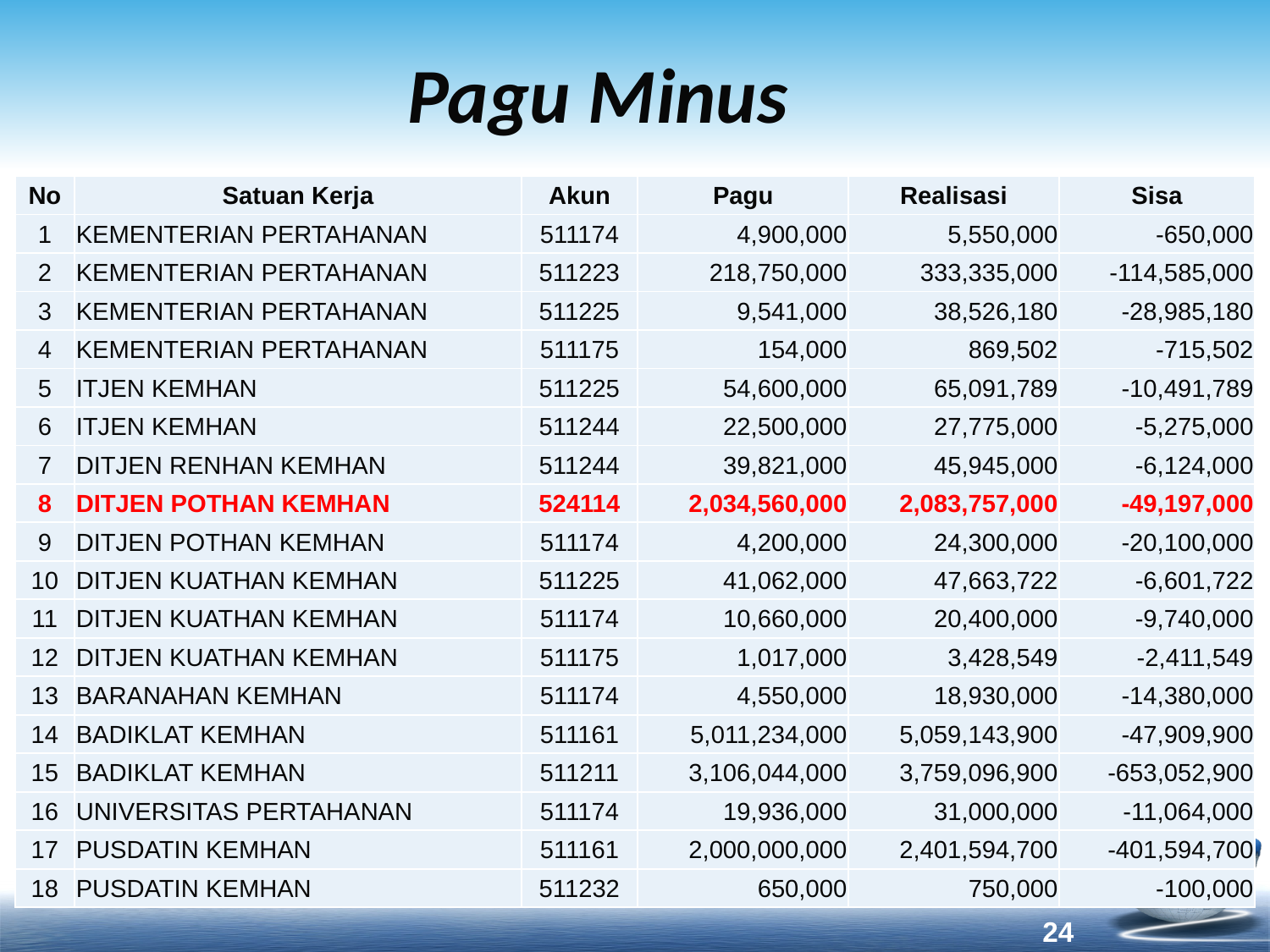

# Pagu Minus
| No | Satuan Kerja | Akun | Pagu | Realisasi | Sisa |
| --- | --- | --- | --- | --- | --- |
| 1 | KEMENTERIAN PERTAHANAN | 511174 | 4,900,000 | 5,550,000 | -650,000 |
| 2 | KEMENTERIAN PERTAHANAN | 511223 | 218,750,000 | 333,335,000 | -114,585,000 |
| 3 | KEMENTERIAN PERTAHANAN | 511225 | 9,541,000 | 38,526,180 | -28,985,180 |
| 4 | KEMENTERIAN PERTAHANAN | 511175 | 154,000 | 869,502 | -715,502 |
| 5 | ITJEN KEMHAN | 511225 | 54,600,000 | 65,091,789 | -10,491,789 |
| 6 | ITJEN KEMHAN | 511244 | 22,500,000 | 27,775,000 | -5,275,000 |
| 7 | DITJEN RENHAN KEMHAN | 511244 | 39,821,000 | 45,945,000 | -6,124,000 |
| 8 | DITJEN POTHAN KEMHAN | 524114 | 2,034,560,000 | 2,083,757,000 | -49,197,000 |
| 9 | DITJEN POTHAN KEMHAN | 511174 | 4,200,000 | 24,300,000 | -20,100,000 |
| 10 | DITJEN KUATHAN KEMHAN | 511225 | 41,062,000 | 47,663,722 | -6,601,722 |
| 11 | DITJEN KUATHAN KEMHAN | 511174 | 10,660,000 | 20,400,000 | -9,740,000 |
| 12 | DITJEN KUATHAN KEMHAN | 511175 | 1,017,000 | 3,428,549 | -2,411,549 |
| 13 | BARANAHAN KEMHAN | 511174 | 4,550,000 | 18,930,000 | -14,380,000 |
| 14 | BADIKLAT KEMHAN | 511161 | 5,011,234,000 | 5,059,143,900 | -47,909,900 |
| 15 | BADIKLAT KEMHAN | 511211 | 3,106,044,000 | 3,759,096,900 | -653,052,900 |
| 16 | UNIVERSITAS PERTAHANAN | 511174 | 19,936,000 | 31,000,000 | -11,064,000 |
| 17 | PUSDATIN KEMHAN | 511161 | 2,000,000,000 | 2,401,594,700 | -401,594,700 |
| 18 | PUSDATIN KEMHAN | 511232 | 650,000 | 750,000 | -100,000 |
24